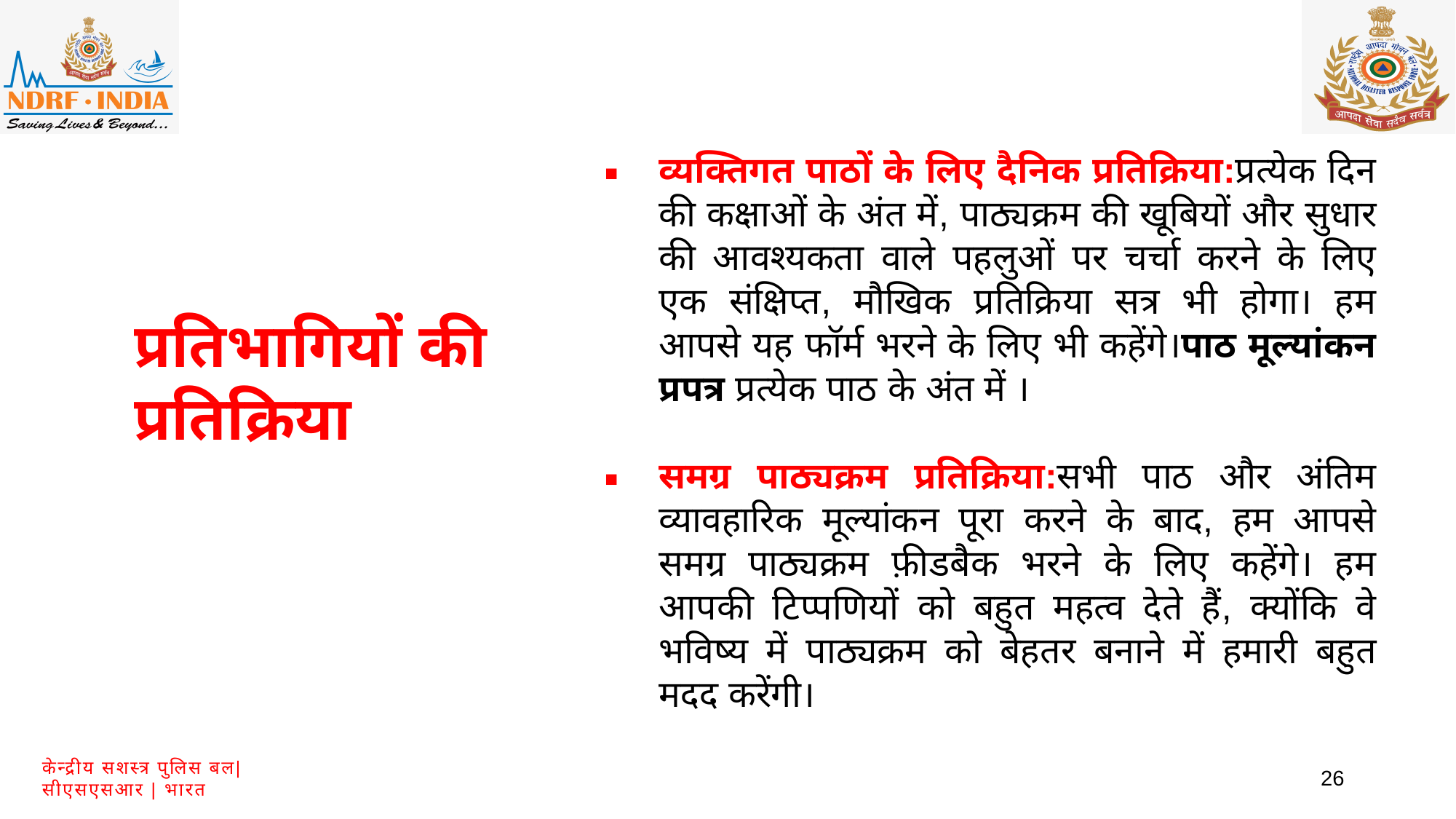

व्यक्तिगत पाठों के लिए दैनिक प्रतिक्रिया:प्रत्येक दिन की कक्षाओं के अंत में, पाठ्यक्रम की खूबियों और सुधार की आवश्यकता वाले पहलुओं पर चर्चा करने के लिए एक संक्षिप्त, मौखिक प्रतिक्रिया सत्र भी होगा। हम आपसे यह फॉर्म भरने के लिए भी कहेंगे।पाठ मूल्यांकन प्रपत्र प्रत्येक पाठ के अंत में ।

समग्र पाठ्यक्रम प्रतिक्रिया:सभी पाठ और अंतिम व्यावहारिक मूल्यांकन पूरा करने के बाद, हम आपसे समग्र पाठ्यक्रम फ़ीडबैक भरने के लिए कहेंगे। हम आपकी टिप्पणियों को बहुत महत्व देते हैं, क्योंकि वे भविष्य में पाठ्यक्रम को बेहतर बनाने में हमारी बहुत मदद करेंगी।
प्रतिभागियों की प्रतिक्रिया
26